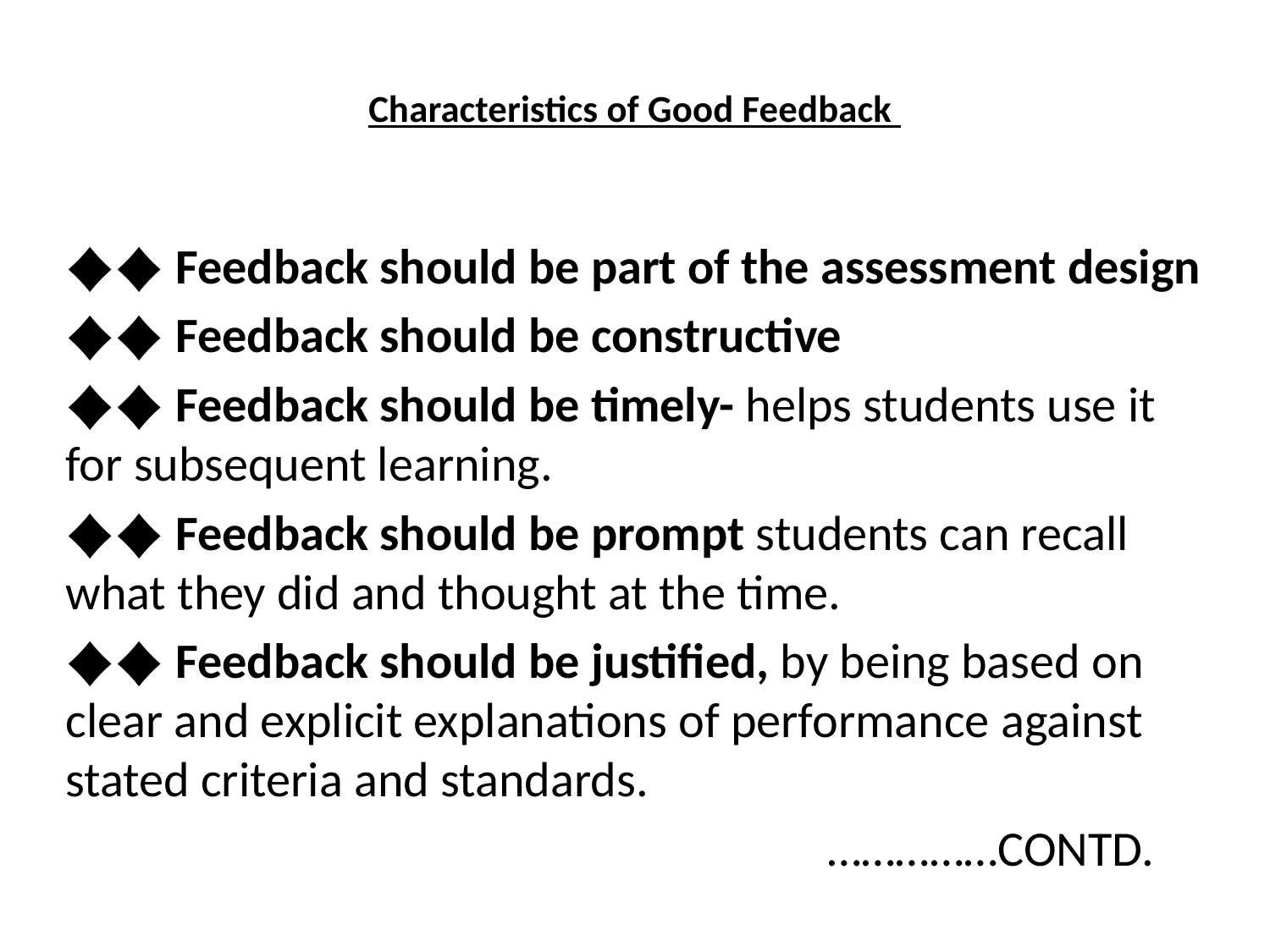

# Characteristics of Good Feedback

♦♦ Feedback should be part of the assessment design
♦♦ Feedback should be constructive
♦♦ Feedback should be timely- helps students use it for subsequent learning.
♦♦ Feedback should be prompt students can recall what they did and thought at the time.
♦♦ Feedback should be justified, by being based on clear and explicit explanations of performance against stated criteria and standards.
						……………CONTD.